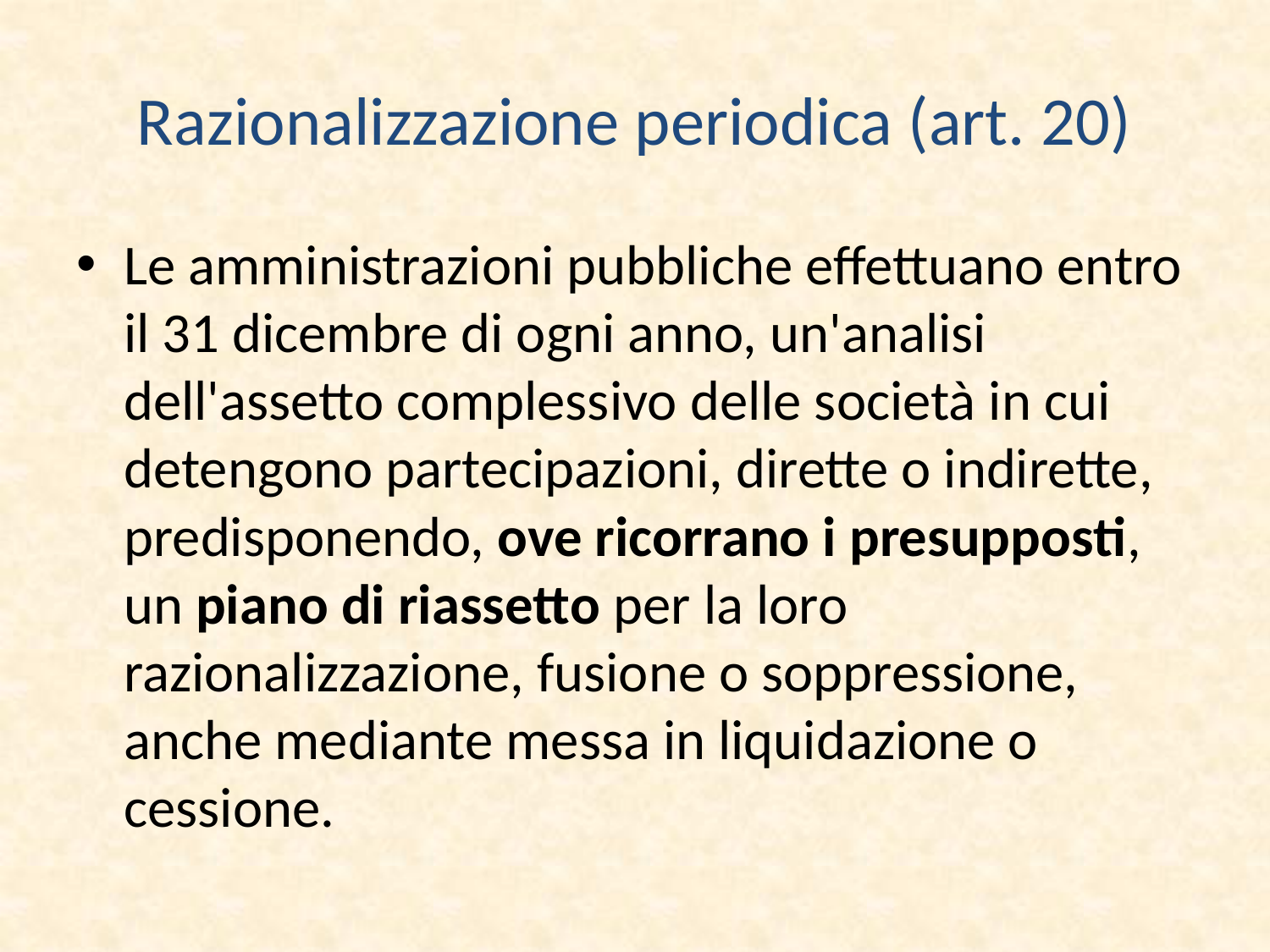

# Razionalizzazione periodica (art. 20)
Le amministrazioni pubbliche effettuano entro il 31 dicembre di ogni anno, un'analisi dell'assetto complessivo delle società in cui detengono partecipazioni, dirette o indirette, predisponendo, ove ricorrano i presupposti, un piano di riassetto per la loro razionalizzazione, fusione o soppressione, anche mediante messa in liquidazione o cessione.